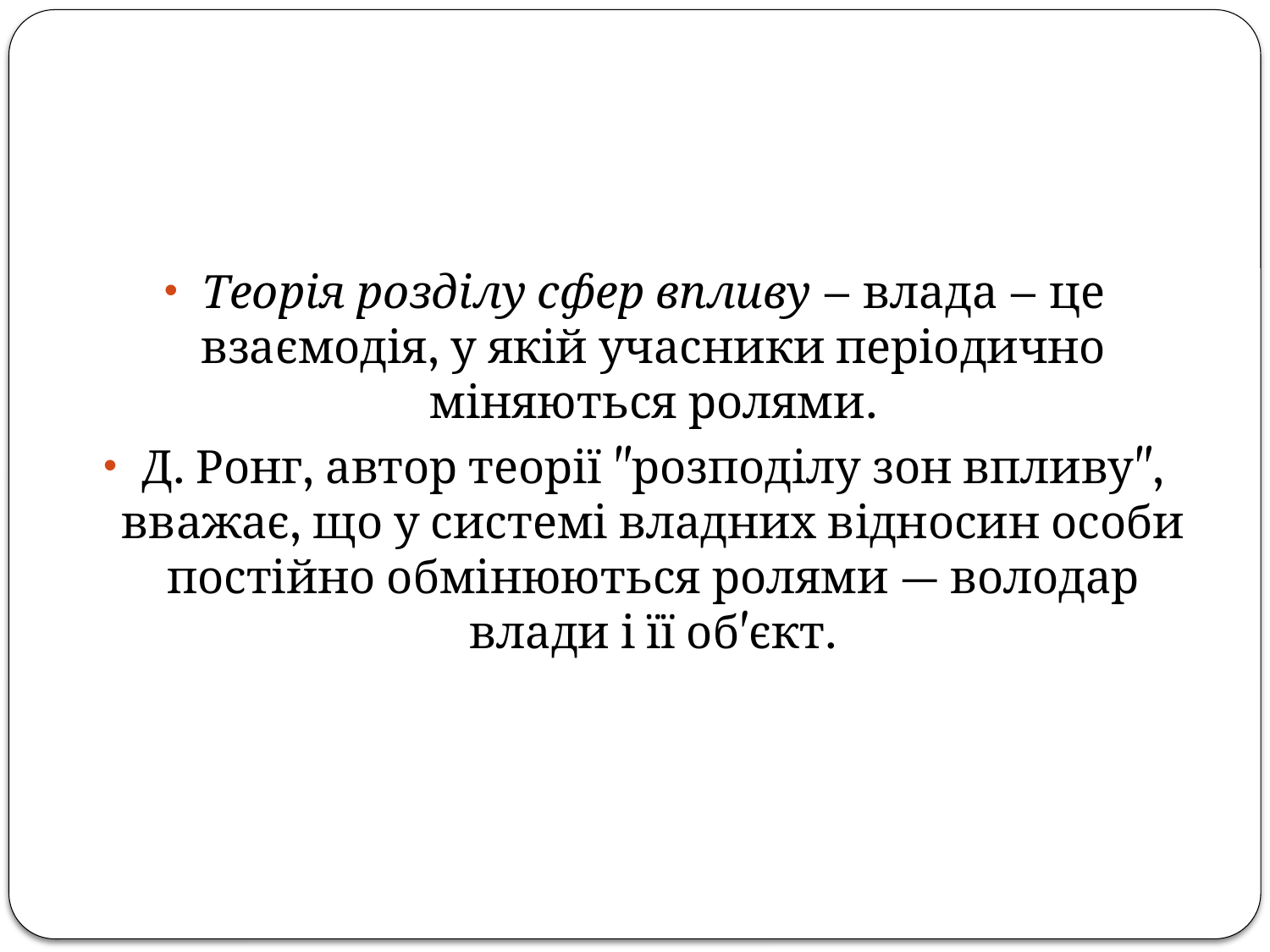

Теорія розділу сфер впливу – влада – це взаємодія, у якій учасники періодично міняються ролями.
Д. Ронг, автор теорії "розподілу зон впливу", вважає, що у системі владних відносин особи постійно обмінюються ролями — володар влади і її об'єкт.